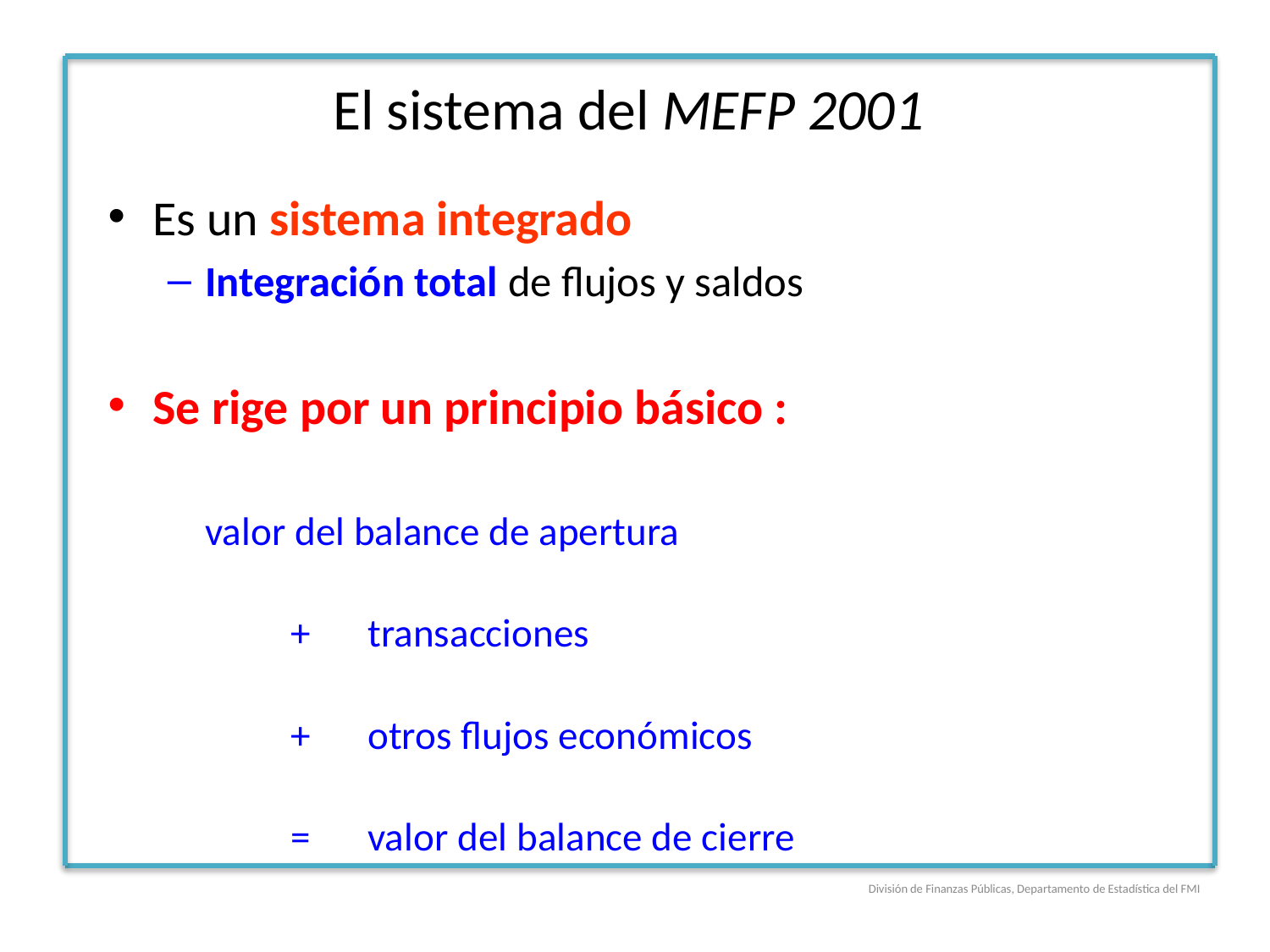

# El sistema del MEFP 2001
Es un sistema integrado
Integración total de flujos y saldos

Se rige por un principio básico :

			valor del balance de apertura

       +	transacciones

       +	otros flujos económicos

       =	valor del balance de cierre
División de Finanzas Públicas, Departamento de Estadística del FMI